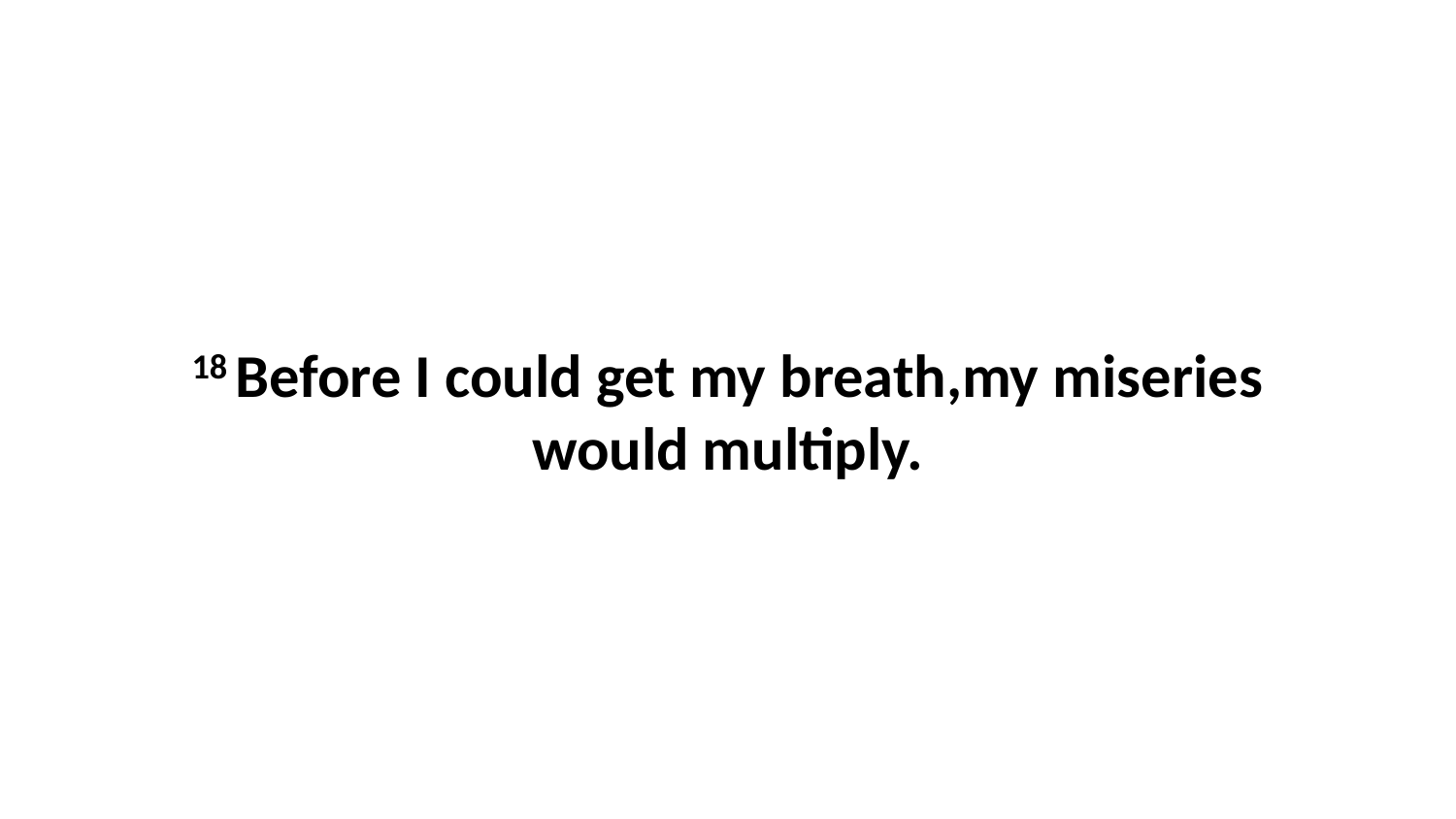

18 Before I could get my breath,my miseries would multiply.